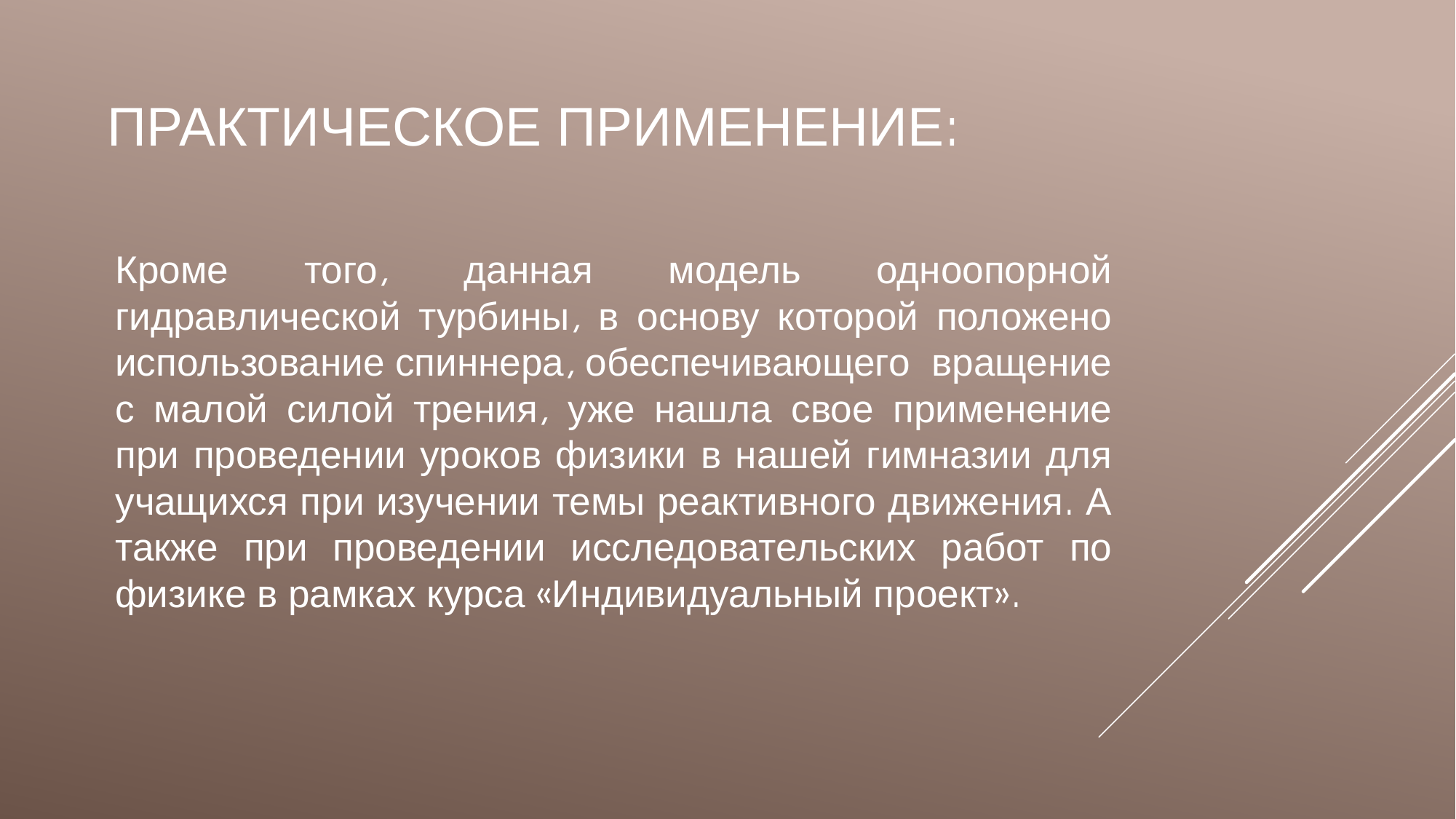

# Практическое применение:
Кроме того, данная модель одноопорной гидравлической турбины, в основу которой положено использование спиннера, обеспечивающего  вращение с малой силой трения, уже нашла свое применение при проведении уроков физики в нашей гимназии для учащихся при изучении темы реактивного движения. А также при проведении исследовательских работ по физике в рамках курса «Индивидуальный проект».